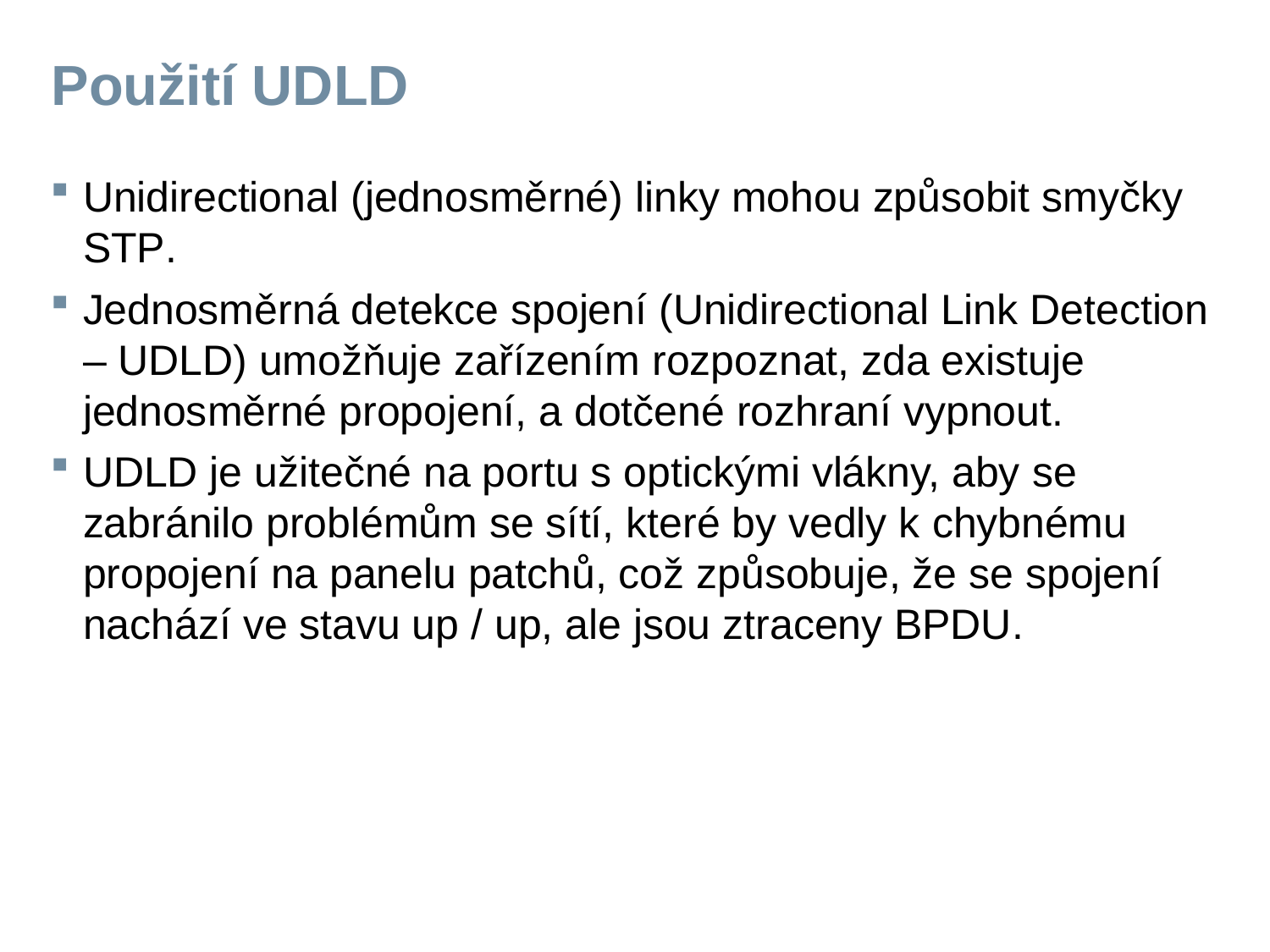

# Použití UDLD
Unidirectional (jednosměrné) linky mohou způsobit smyčky STP.
Jednosměrná detekce spojení (Unidirectional Link Detection – UDLD) umožňuje zařízením rozpoznat, zda existuje jednosměrné propojení, a dotčené rozhraní vypnout.
UDLD je užitečné na portu s optickými vlákny, aby se zabránilo problémům se sítí, které by vedly k chybnému propojení na panelu patchů, což způsobuje, že se spojení nachází ve stavu up / up, ale jsou ztraceny BPDU.